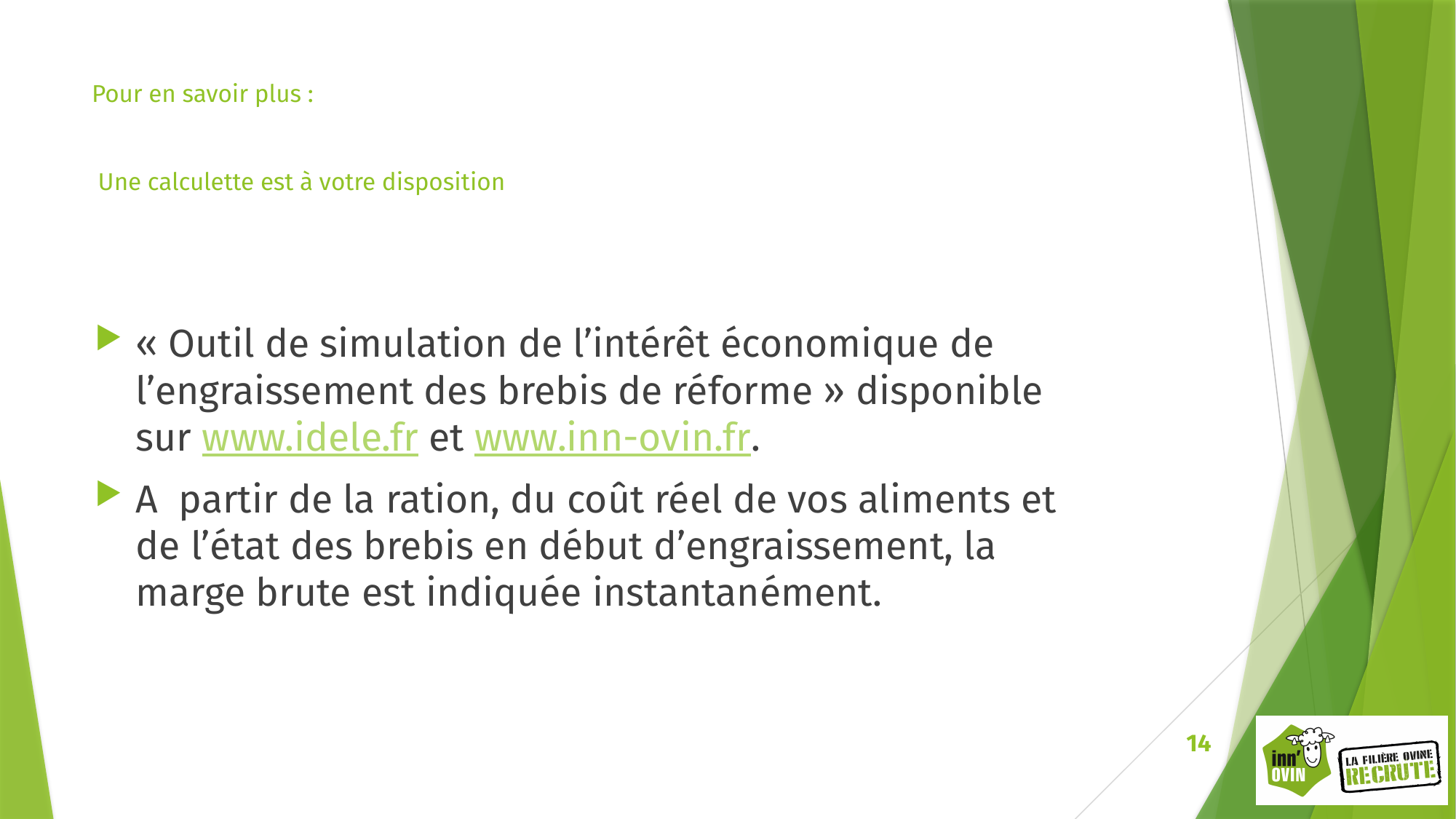

# Pour en savoir plus : Une calculette est à votre disposition
« Outil de simulation de l’intérêt économique de l’engraissement des brebis de réforme » disponible sur www.idele.fr et www.inn-ovin.fr.
A  partir de la ration, du coût réel de vos aliments et de l’état des brebis en début d’engraissement, la marge brute est indiquée instantanément.

14